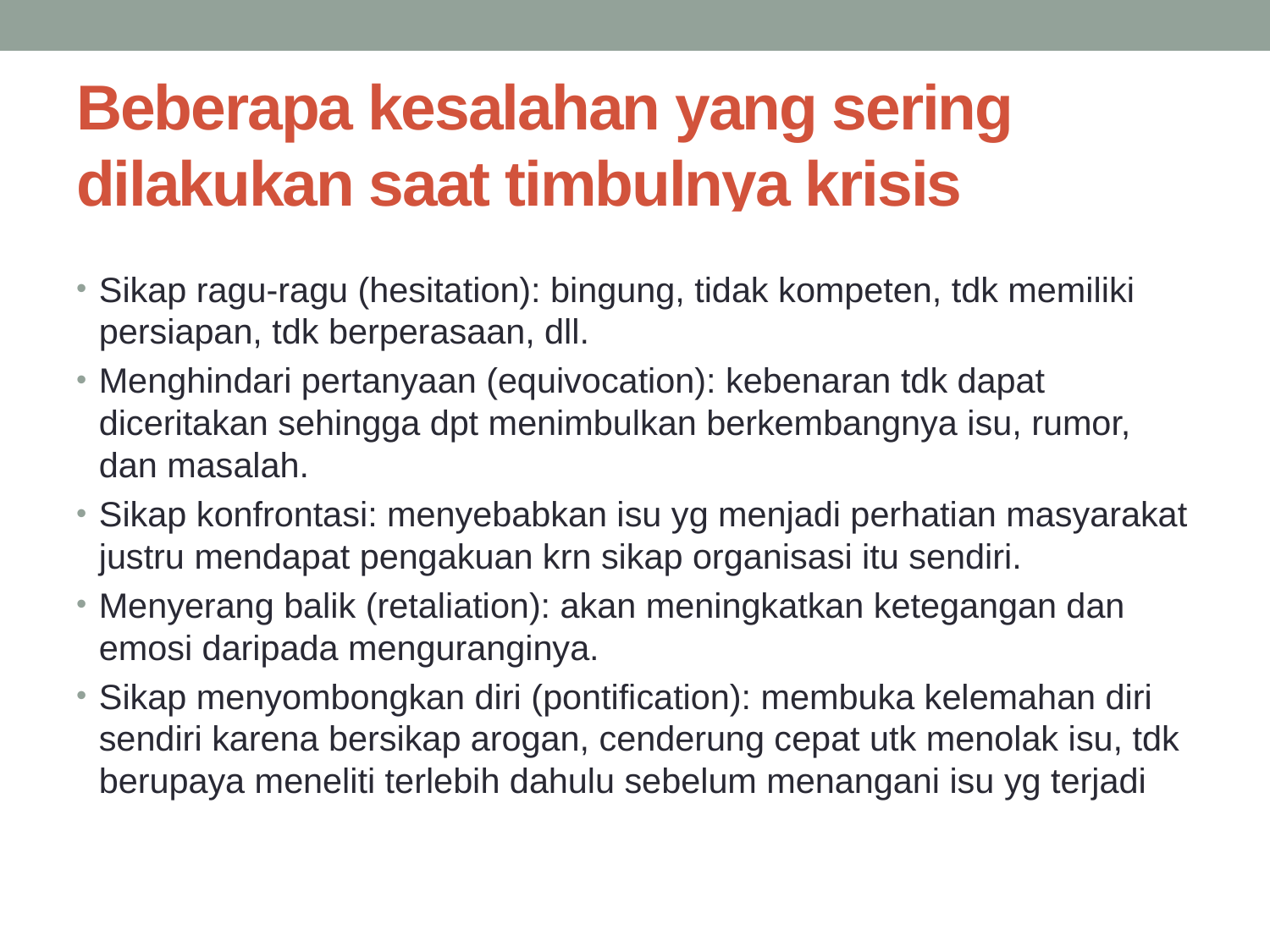

# Beberapa kesalahan yang sering dilakukan saat timbulnya krisis

Sikap ragu-ragu (hesitation): bingung, tidak kompeten, tdk memiliki persiapan, tdk berperasaan, dll.
Menghindari pertanyaan (equivocation): kebenaran tdk dapat diceritakan sehingga dpt menimbulkan berkembangnya isu, rumor, dan masalah.
Sikap konfrontasi: menyebabkan isu yg menjadi perhatian masyarakat justru mendapat pengakuan krn sikap organisasi itu sendiri.
Menyerang balik (retaliation): akan meningkatkan ketegangan dan emosi daripada menguranginya.
Sikap menyombongkan diri (pontification): membuka kelemahan diri sendiri karena bersikap arogan, cenderung cepat utk menolak isu, tdk berupaya meneliti terlebih dahulu sebelum menangani isu yg terjadi